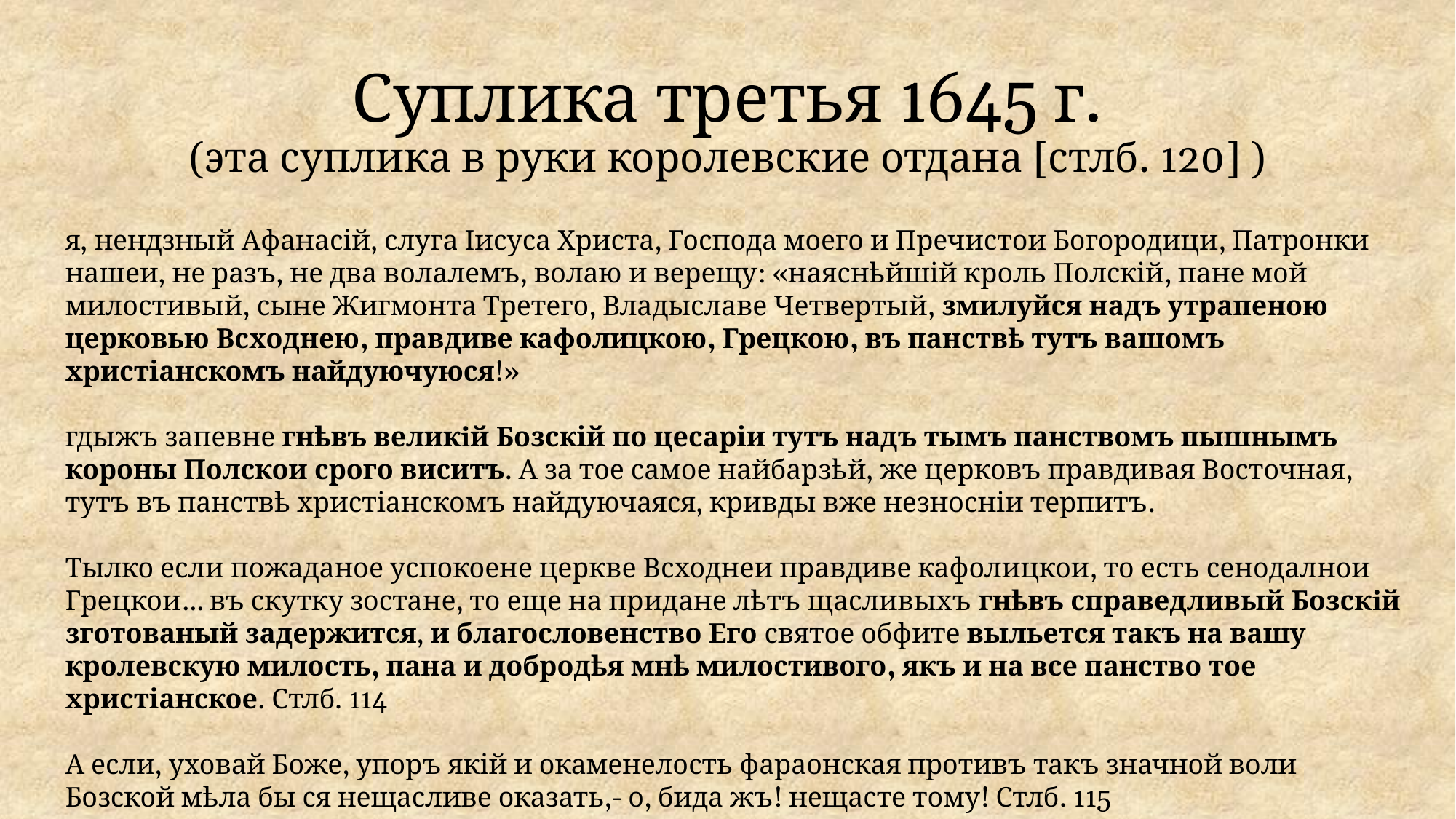

# Суплика третья 1645 г. (эта суплика в руки королевские отдана [стлб. 120] )
я, нендзный Афанасій, слуга Іисуса Христа, Господа моего и Пречистои Богородици, Патронки нашеи, не разъ, не два волалемъ, волаю и верещу: «наяснѣйшій кроль Полскій, пане мой милостивый, сыне Жигмонта Третего, Владыславе Четвертый, змилуйся надъ утрапеною церковью Всходнею, правдиве кафолицкою, Грецкою, въ панствѣ тутъ вашомъ христіанскомъ найдуючуюся!»

гдыжъ запевне гнѣвъ великiй Бозскій по цесаріи тутъ надъ тымъ панствомъ пышнымъ короны Полскои срого виситъ. А за тое самое найбарзѣй, же церковъ правдивая Восточная, тутъ въ панствѣ христіанскомъ найдуючаяся, кривды вже незносніи терпитъ.

Тылко если пожаданое успокоене церкве Всходнеи правдиве кафолицкои, то есть сенодалнои Грецкои… въ скутку зостане, то еще на придане лѣтъ щасливыхъ гнѣвъ справедливый Бозскiй зготованый задержится, и благословенство Его святое обфите выльется такъ на вашу кролевскую милость, пана и добродѣя мнѣ милостивого, якъ и на все панство тое христіанское. Стлб. 114

А если, уховай Боже, упоръ якій и окаменелость фараонская противъ такъ значной воли Бозской мѣла бы ся нещасливе оказать,- о, бида жъ! нещасте тому! Стлб. 115